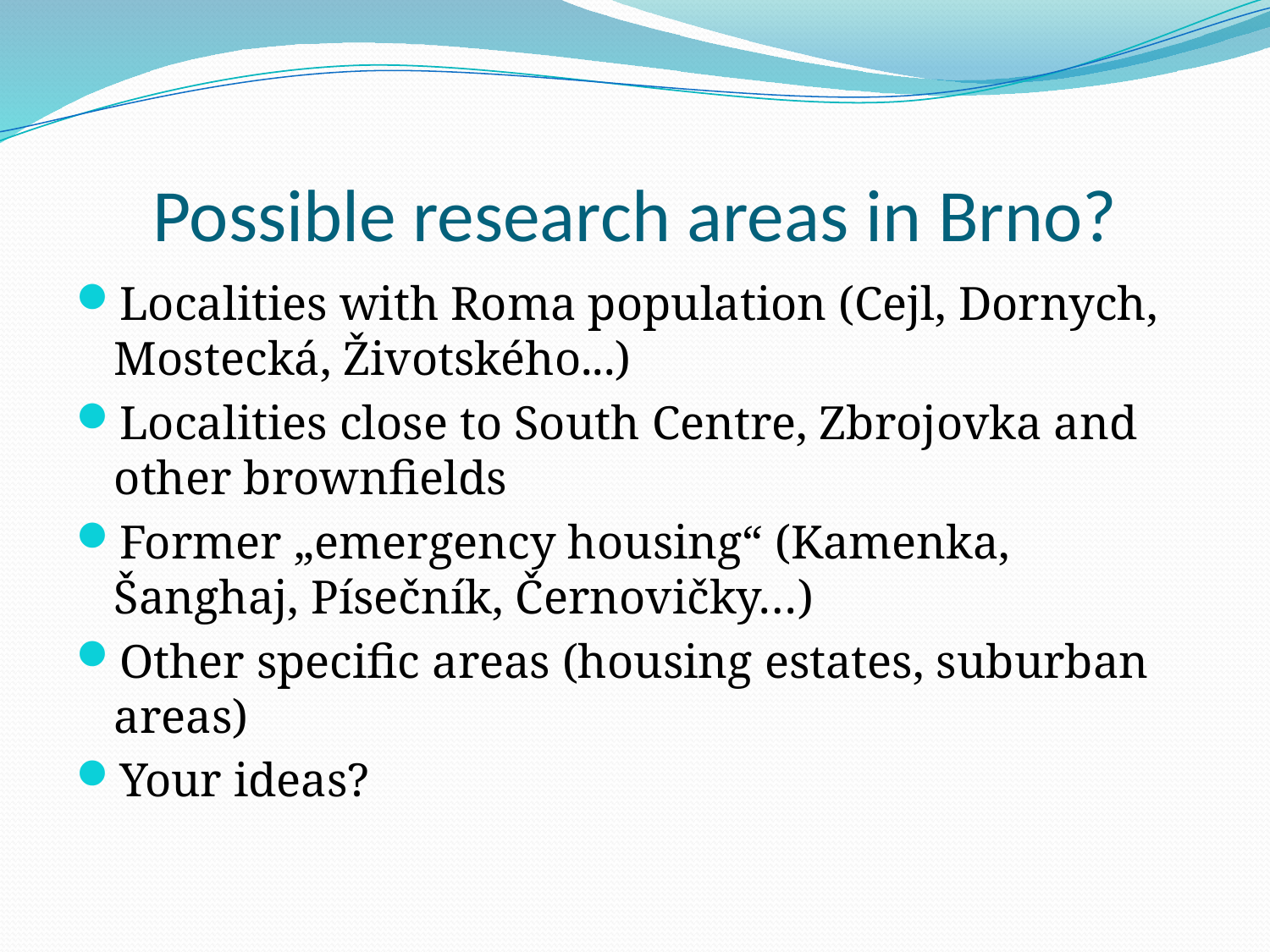

# Possible research areas in Brno?
Localities with Roma population (Cejl, Dornych, Mostecká, Životského...)
Localities close to South Centre, Zbrojovka and other brownfields
Former „emergency housing“ (Kamenka, Šanghaj, Písečník, Černovičky…)
Other specific areas (housing estates, suburban areas)
Your ideas?